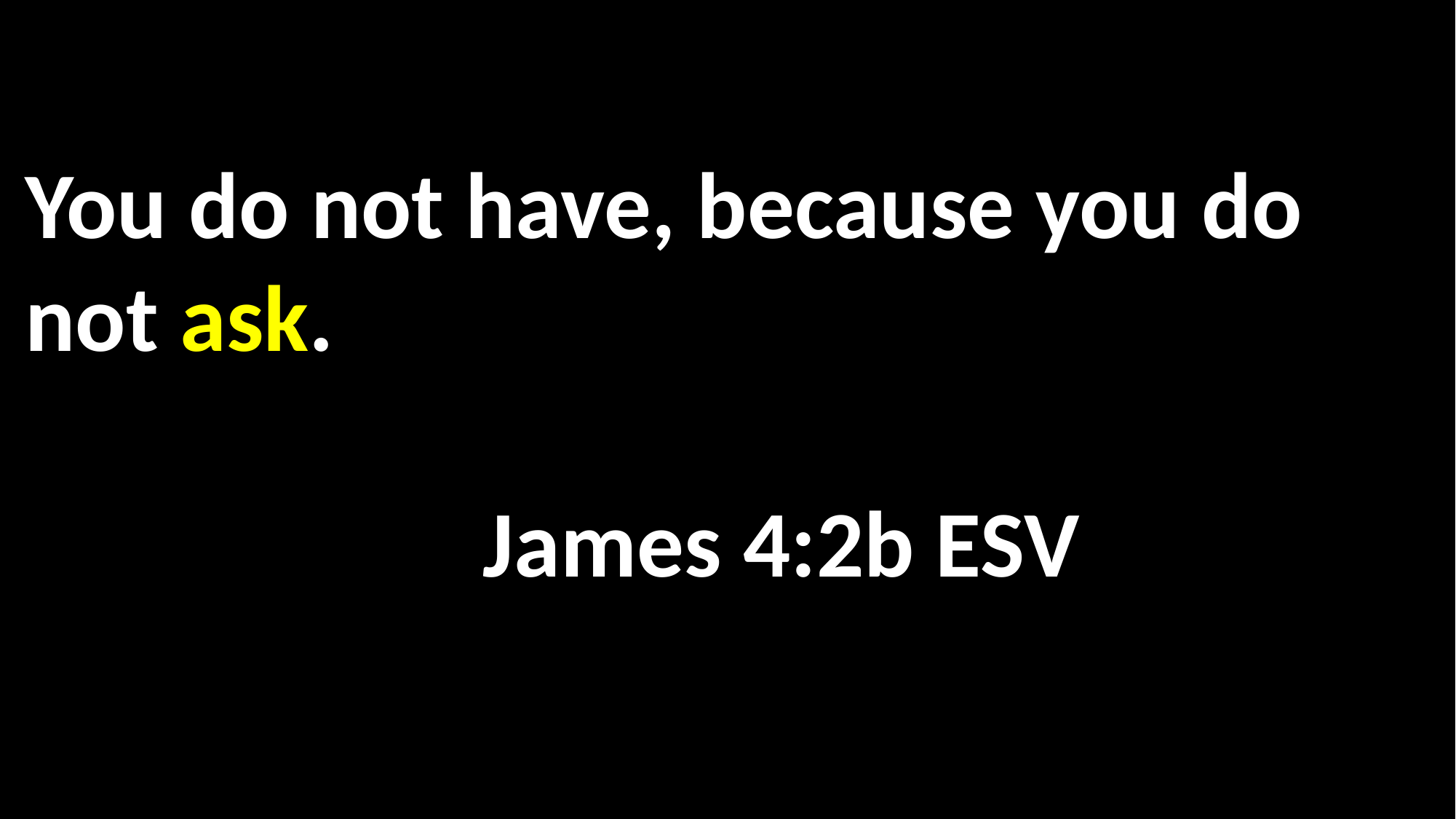

You do not have, because you do not ask.												           														 James 4:2b ESV